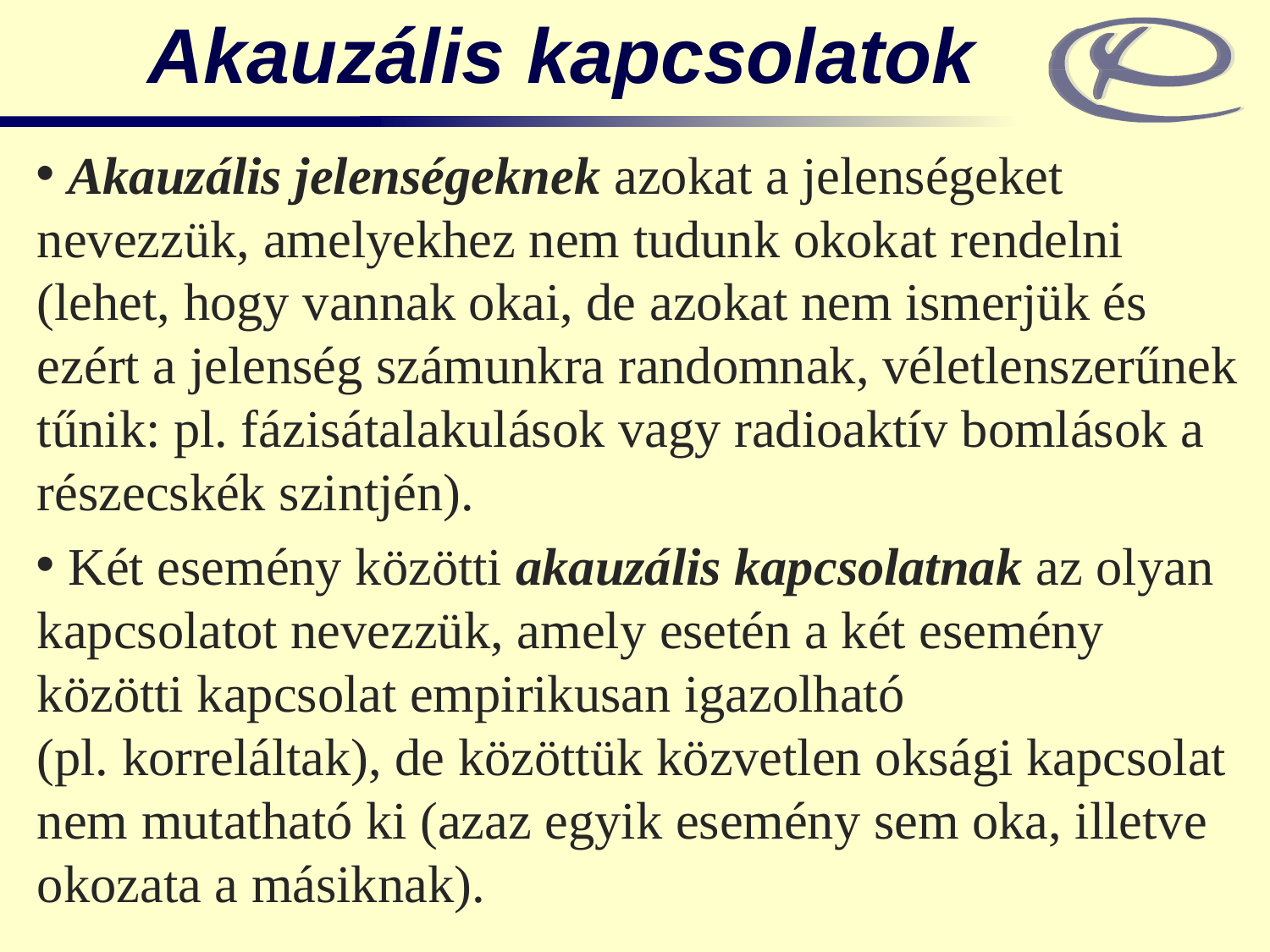

Akauzális kapcsolatok

 Akauzális jelenségeknek azokat a jelenségeket nevezzük, amelyekhez nem tudunk okokat rendelni (lehet, hogy vannak okai, de azokat nem ismerjük és ezért a jelenség számunkra randomnak, véletlenszerűnek tűnik: pl. fázisátalakulások vagy radioaktív bomlások a részecskék szintjén).
 Két esemény közötti akauzális kapcsolatnak az olyan kapcsolatot nevezzük, amely esetén a két esemény közötti kapcsolat empirikusan igazolható
(pl. korreláltak), de közöttük közvetlen oksági kapcsolat nem mutatható ki (azaz egyik esemény sem oka, illetve okozata a másiknak).